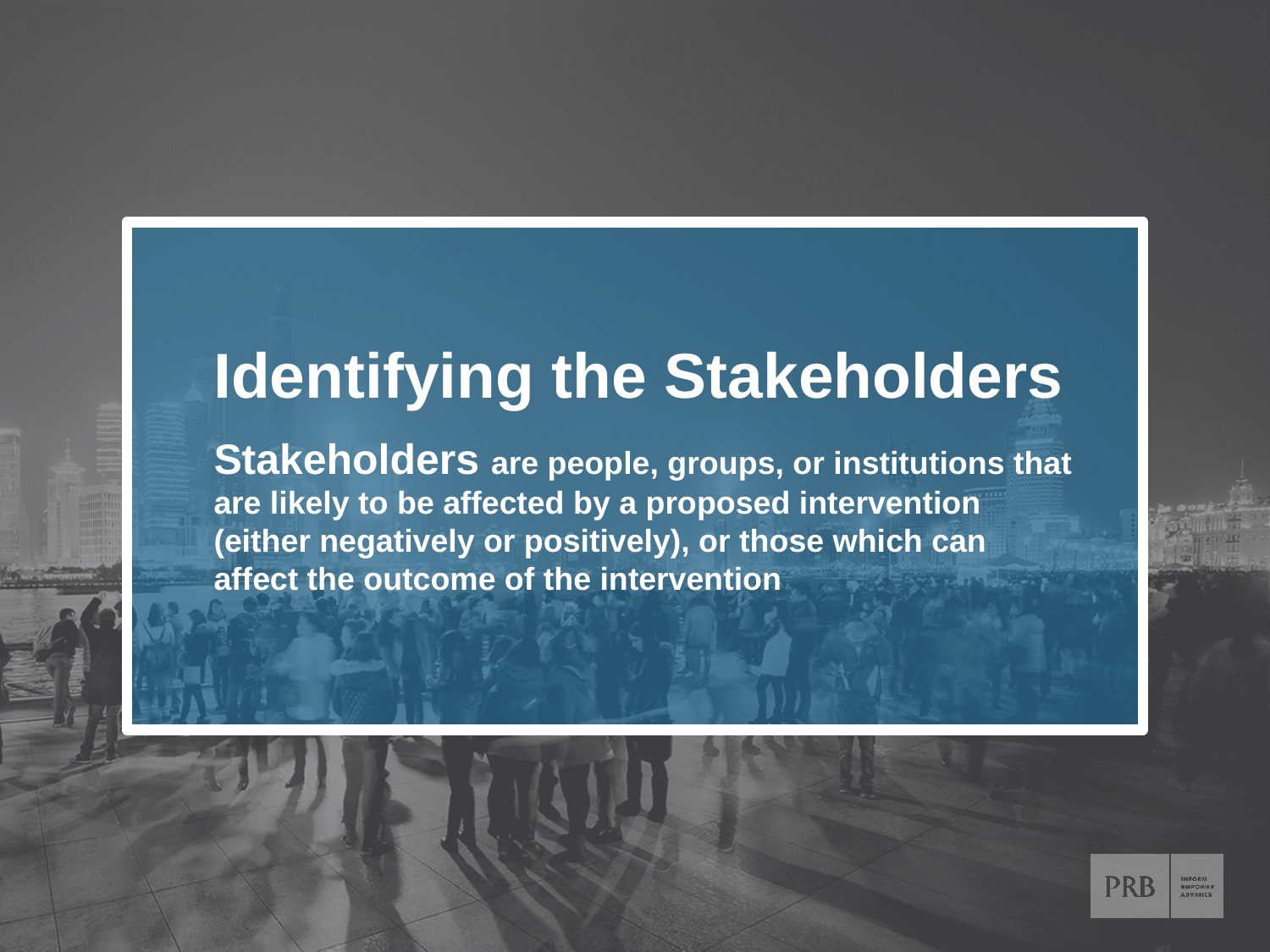

Identifying the Stakeholders
Stakeholders are people, groups, or institutions that are likely to be affected by a proposed intervention (either negatively or positively), or those which can affect the outcome of the intervention